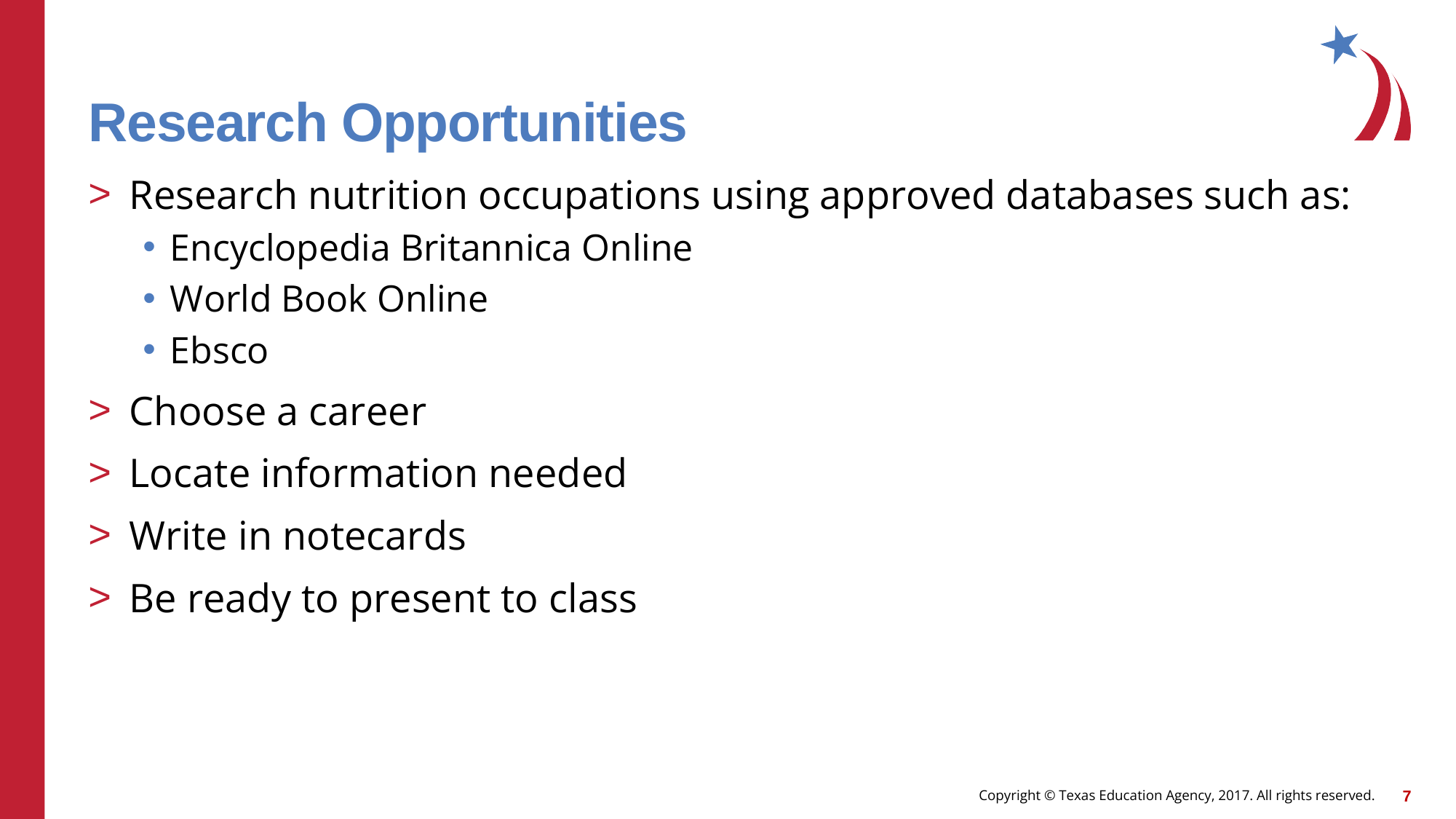

# Research Opportunities
Research nutrition occupations using approved databases such as:
Encyclopedia Britannica Online
World Book Online
Ebsco
Choose a career
Locate information needed
Write in notecards
Be ready to present to class